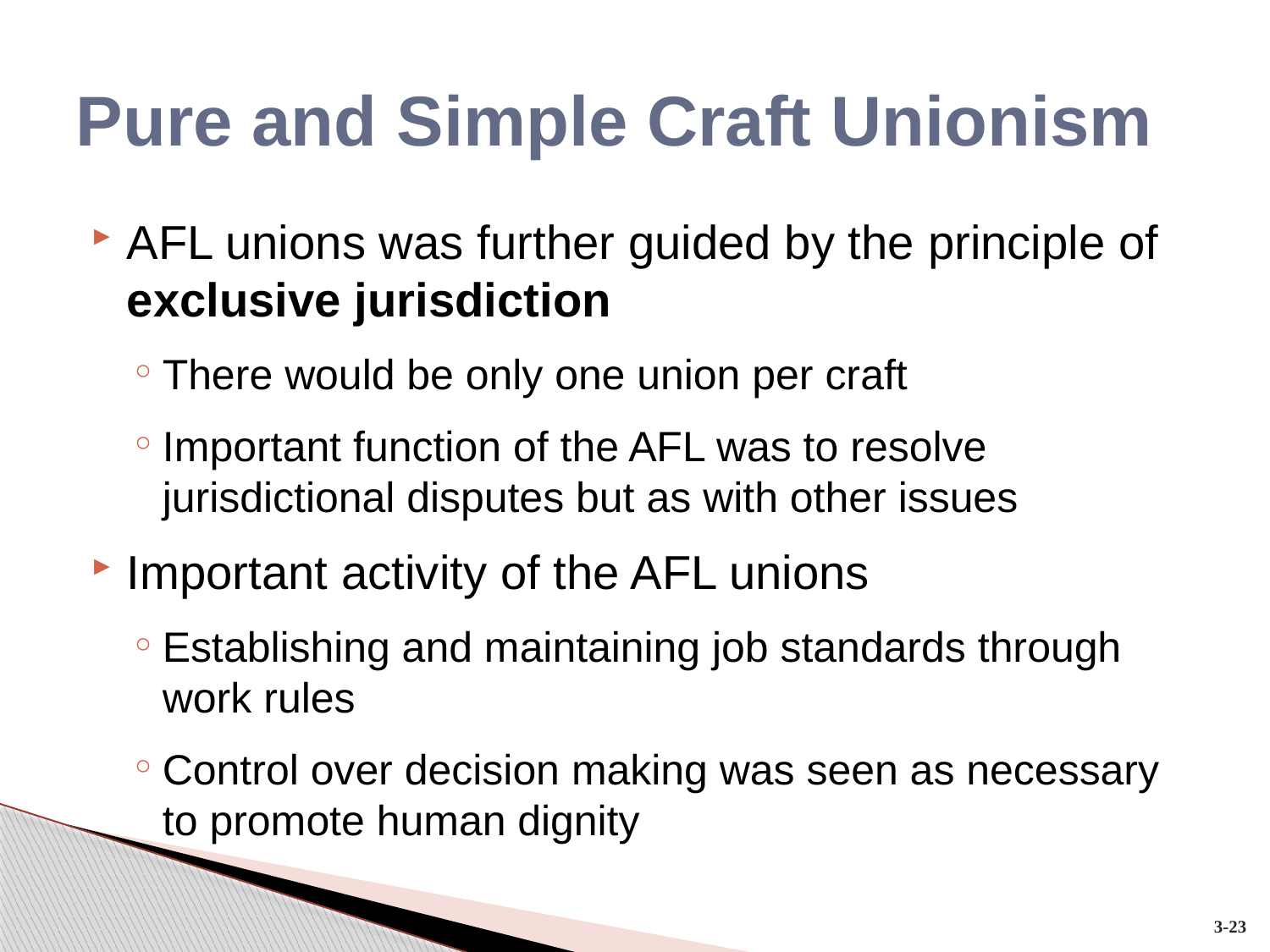

# Pure and Simple Craft Unionism
AFL unions was further guided by the principle of exclusive jurisdiction
There would be only one union per craft
Important function of the AFL was to resolve jurisdictional disputes but as with other issues
Important activity of the AFL unions
Establishing and maintaining job standards through work rules
Control over decision making was seen as necessary to promote human dignity
3-23